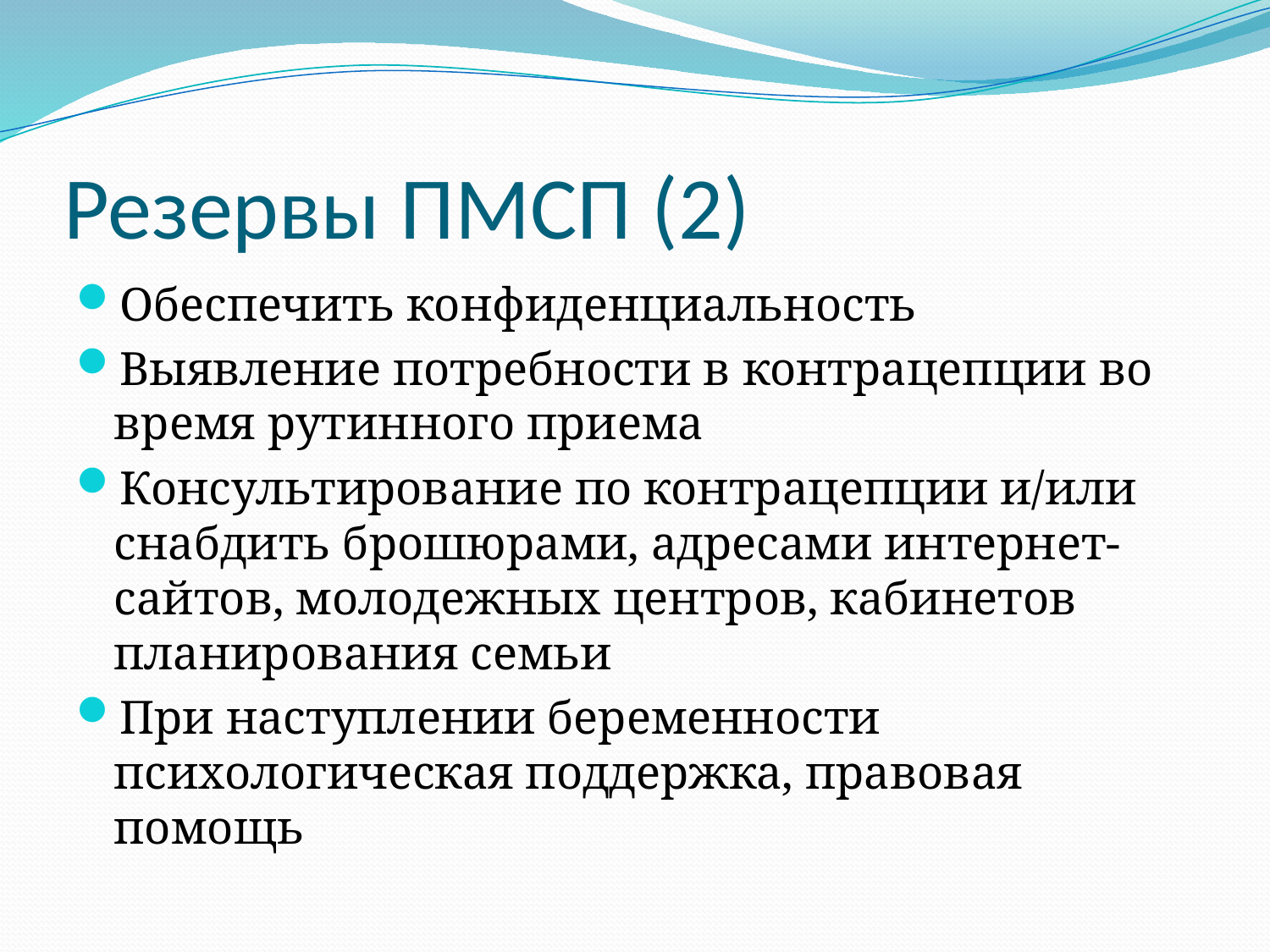

# Резервы ПМСП (2)
Обеспечить конфиденциальность
Выявление потребности в контрацепции во время рутинного приема
Консультирование по контрацепции и/или снабдить брошюрами, адресами интернет-сайтов, молодежных центров, кабинетов планирования семьи
При наступлении беременности психологическая поддержка, правовая помощь